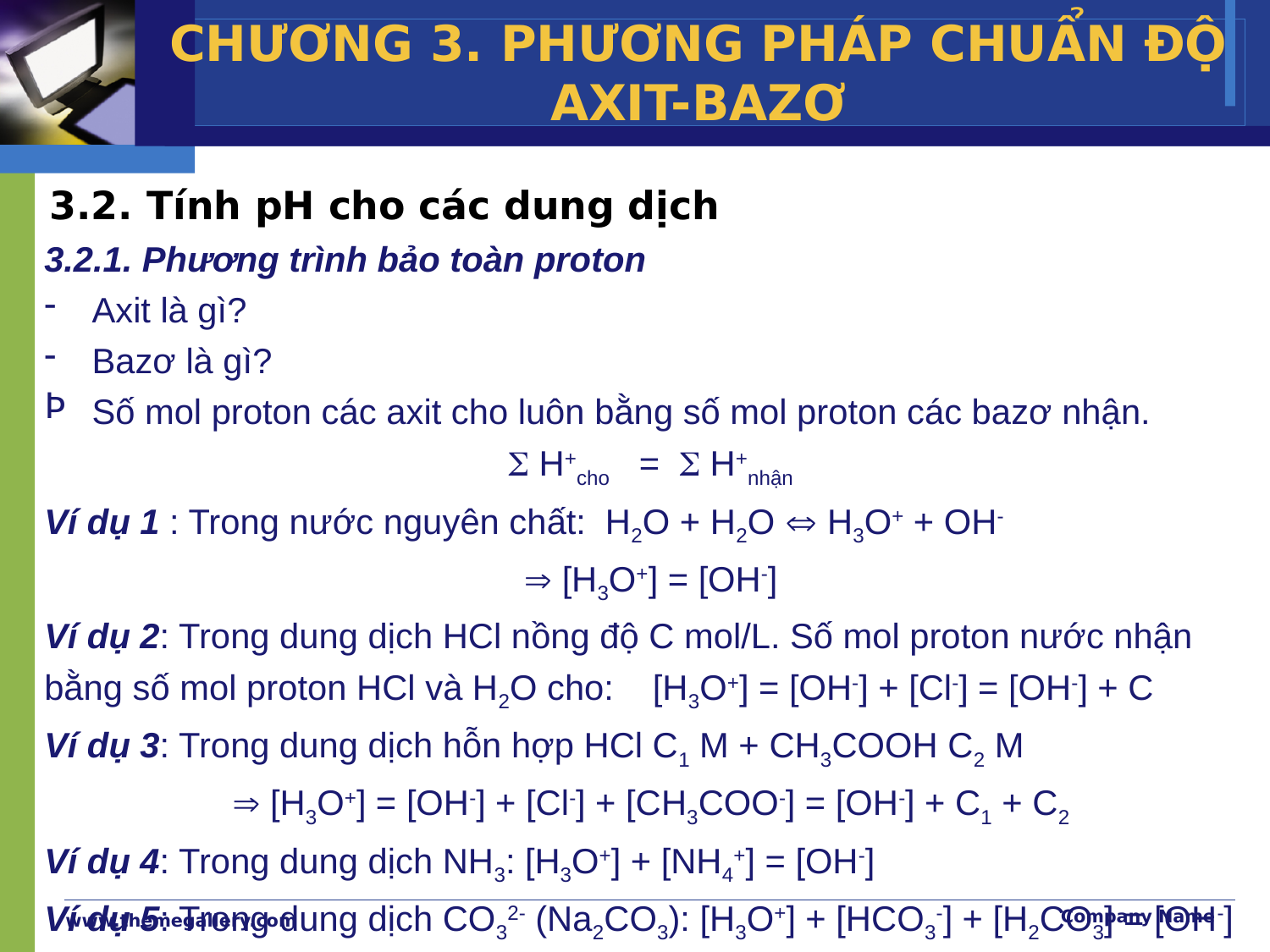

CHƯƠNG 3. PHƯƠNG PHÁP CHUẨN ĐỘ AXIT-BAZƠ
# 3.2. Tính pH cho các dung dịch
3.2.1. Phương trình bảo toàn proton
Axit là gì?
Bazơ là gì?
Số mol proton các axit cho luôn bằng số mol proton các bazơ nhận.
Σ H+cho   =  Σ H+nhận
Ví dụ 1 : Trong nước nguyên chất:  H2O + H2O ⇔ H3O+ + OH-
⇒ [H3O+] = [OH-]
Ví dụ 2: Trong dung dịch HCl nồng độ C mol/L. Số mol proton nước nhận bằng số mol proton HCl và H2O cho:    [H3O+] = [OH-] + [Cl-] = [OH-] + C
Ví dụ 3: Trong dung dịch hỗn hợp HCl C1 M + CH3COOH C2 M
⇒ [H3O+] = [OH-] + [Cl-] + [CH3COO-] = [OH-] + C1 + C2
Ví dụ 4: Trong dung dịch NH3: [H3O+] + [NH4+] = [OH-]
Ví dụ 5: Trong dung dịch CO32- (Na2CO3): [H3O+] + [HCO3-] + [H2CO3] = [OH-]
Company Name
www.themegallery.com